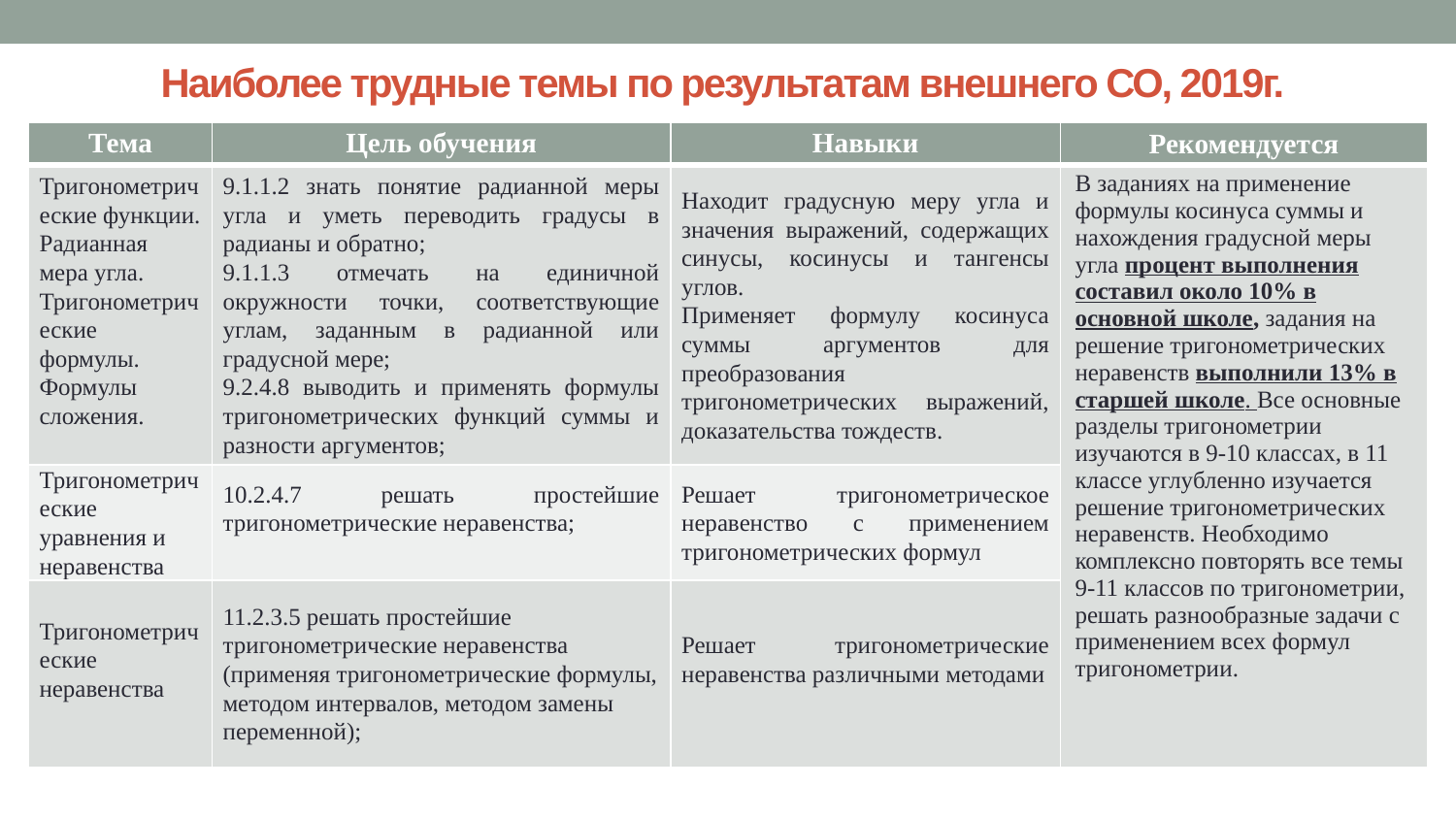

# Наиболее трудные темы по результатам внешнего СО, 2019г.
| Тема | Цель обучения | Навыки | Рекомендуется |
| --- | --- | --- | --- |
| Тригонометрические функции. Радианная мера угла. Тригонометрические формулы. Формулы сложения. | 9.1.1.2 знать понятие радианной меры угла и уметь переводить градусы в радианы и обратно; 9.1.1.3 отмечать на единичной окружности точки, соответствующие углам, заданным в радианной или градусной мере; 9.2.4.8 выводить и применять формулы тригонометрических функций суммы и разности аргументов; | Находит градусную меру угла и значения выражений, содержащих синусы, косинусы и тангенсы углов. Применяет формулу косинуса суммы аргументов для преобразования тригонометрических выражений, доказательства тождеств. | В заданиях на применение формулы косинуса суммы и нахождения градусной меры угла процент выполнения составил около 10% в основной школе, задания на решение тригонометрических неравенств выполнили 13% в старшей школе. Все основные разделы тригонометрии изучаются в 9-10 классах, в 11 классе углубленно изучается решение тригонометрических неравенств. Необходимо комплексно повторять все темы 9-11 классов по тригонометрии, решать разнообразные задачи с применением всех формул тригонометрии. |
| Тригонометрические уравнения и неравенства | 10.2.4.7 решать простейшие тригонометрические неравенства; | Решает тригонометрическое неравенство с применением тригонометрических формул |  |
| Тригонометрические неравенства | 11.2.3.5 решать простейшие тригонометрические неравенства (применяя тригонометрические формулы, методом интервалов, методом замены переменной); | Решает тригонометрические неравенства различными методами |  |